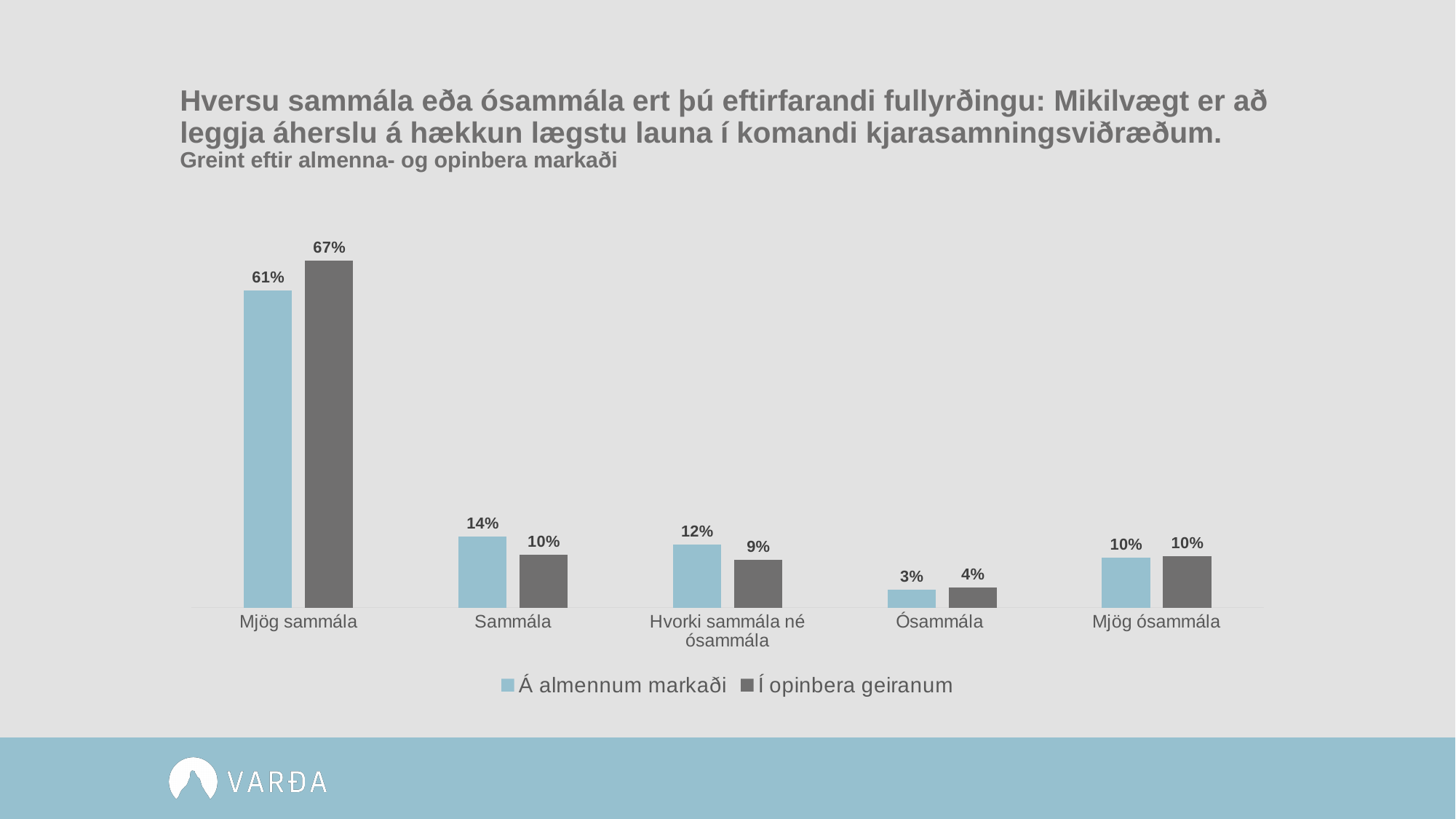

# Hversu sammála eða ósammála ert þú eftirfarandi fullyrðingu: Mikilvægt er að leggja áherslu á hækkun lægstu launa í komandi kjarasamningsviðræðum. Greint eftir almenna- og opinbera markaði

### Chart

| Category | Á almennum markaði | Í opinbera geiranum |
|---|---|---|
| Mjög sammála | 0.611 | 0.669 |
| Sammála | 0.137 | 0.102 |
| Hvorki sammála né ósammála | 0.122 | 0.092 |
| Ósammála  | 0.034 | 0.038 |
| Mjög ósammála | 0.096 | 0.099 |